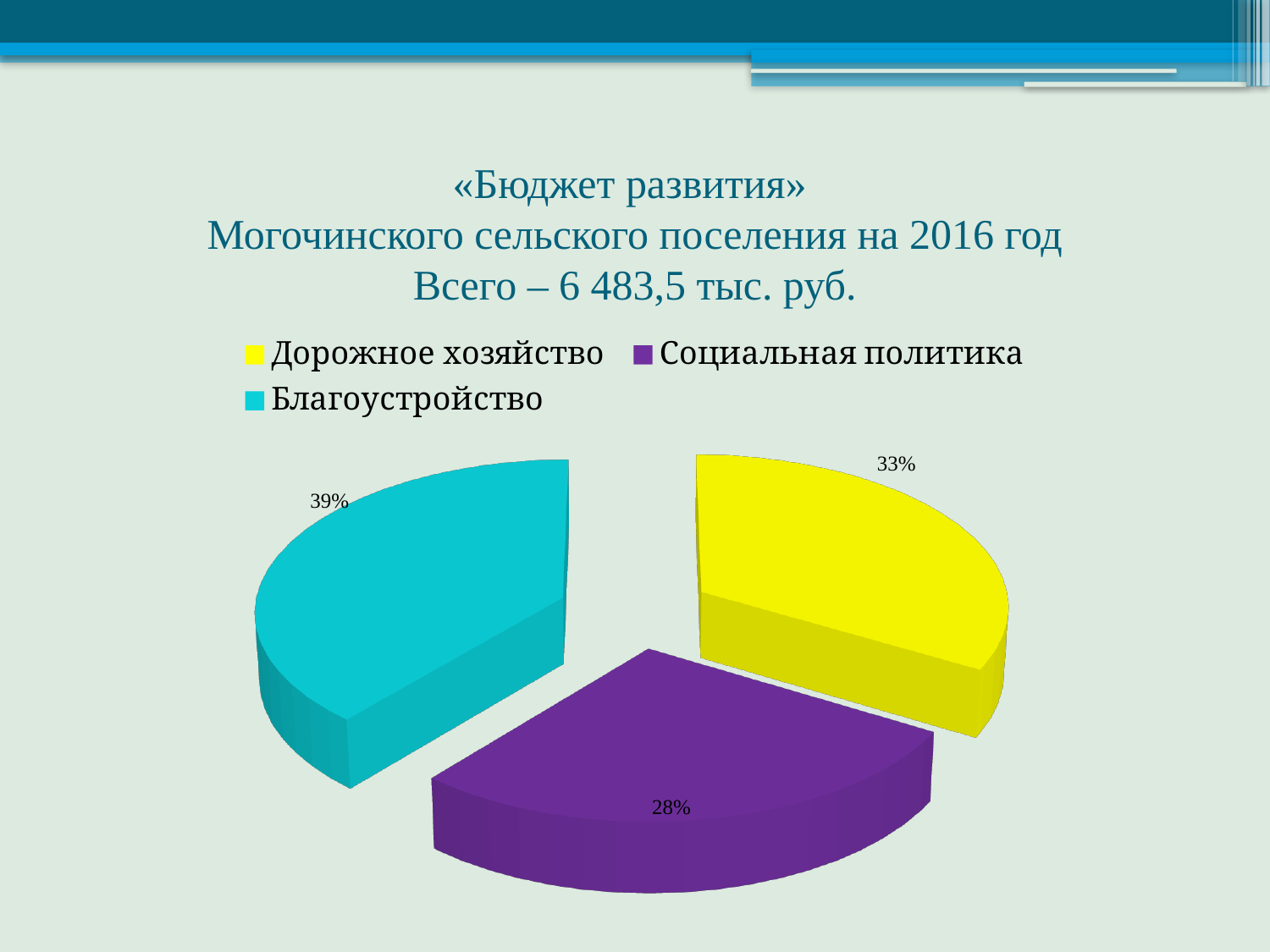

# «Бюджет развития» Могочинского сельского поселения на 2016 год Всего – 6 483,5 тыс. руб.

[unsupported chart]